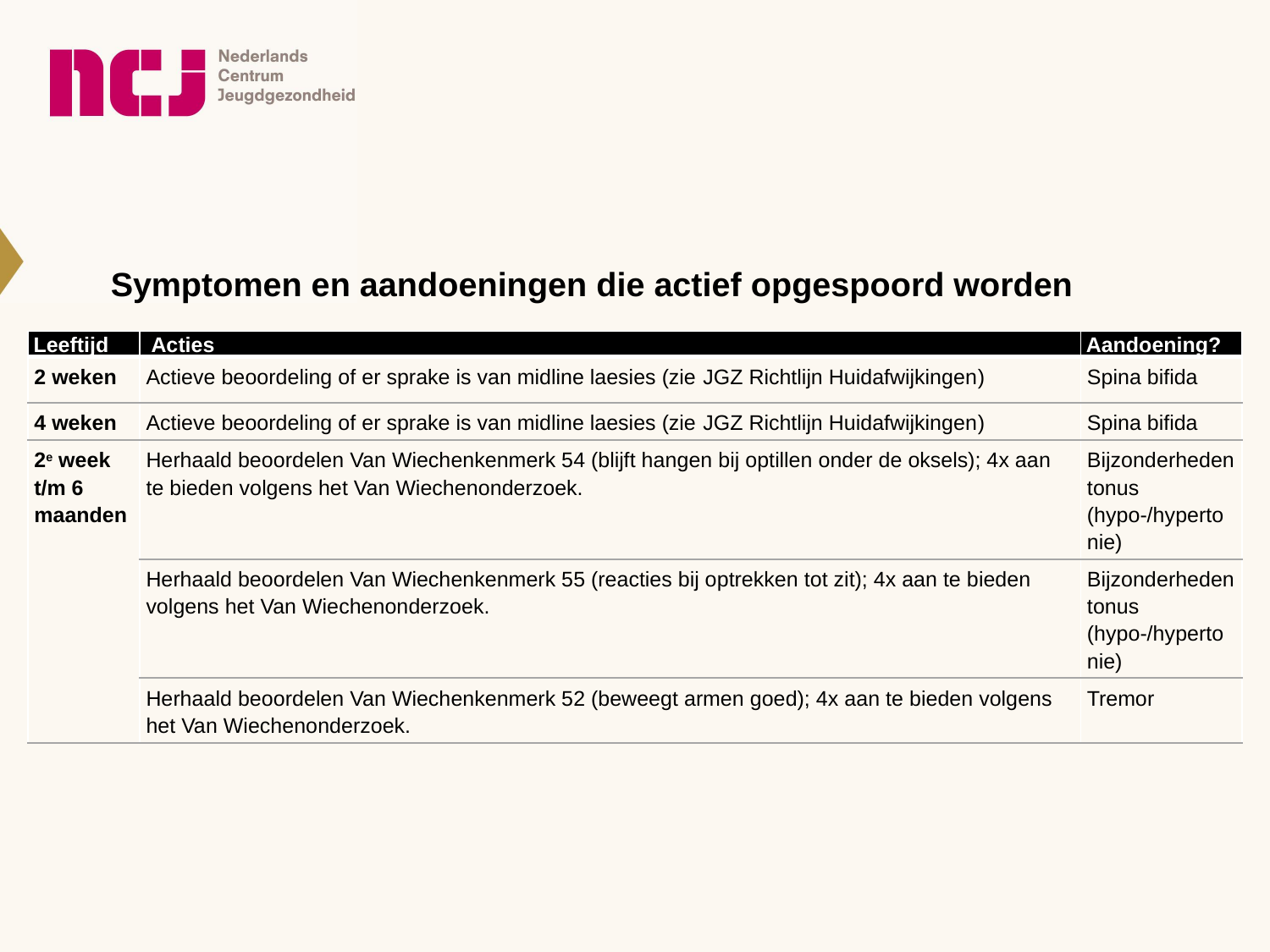

# Symptomen en aandoeningen die actief opgespoord worden
| Leeftijd | Acties | Aandoening? |
| --- | --- | --- |
| 2 weken | Actieve beoordeling of er sprake is van midline laesies (zie JGZ Richtlijn Huidafwijkingen) | Spina bifida |
| 4 weken | Actieve beoordeling of er sprake is van midline laesies (zie JGZ Richtlijn Huidafwijkingen) | Spina bifida |
| 2e week t/m 6 maanden | Herhaald beoordelen Van Wiechenkenmerk 54 (blijft hangen bij optillen onder de oksels); 4x aan te bieden volgens het Van Wiechenonderzoek. | Bijzonderheden tonus (hypo-/hypertonie) |
|  | Herhaald beoordelen Van Wiechenkenmerk 55 (reacties bij optrekken tot zit); 4x aan te bieden volgens het Van Wiechenonderzoek. | Bijzonderheden tonus (hypo-/hypertonie) |
|  | Herhaald beoordelen Van Wiechenkenmerk 52 (beweegt armen goed); 4x aan te bieden volgens het Van Wiechenonderzoek. | Tremor |